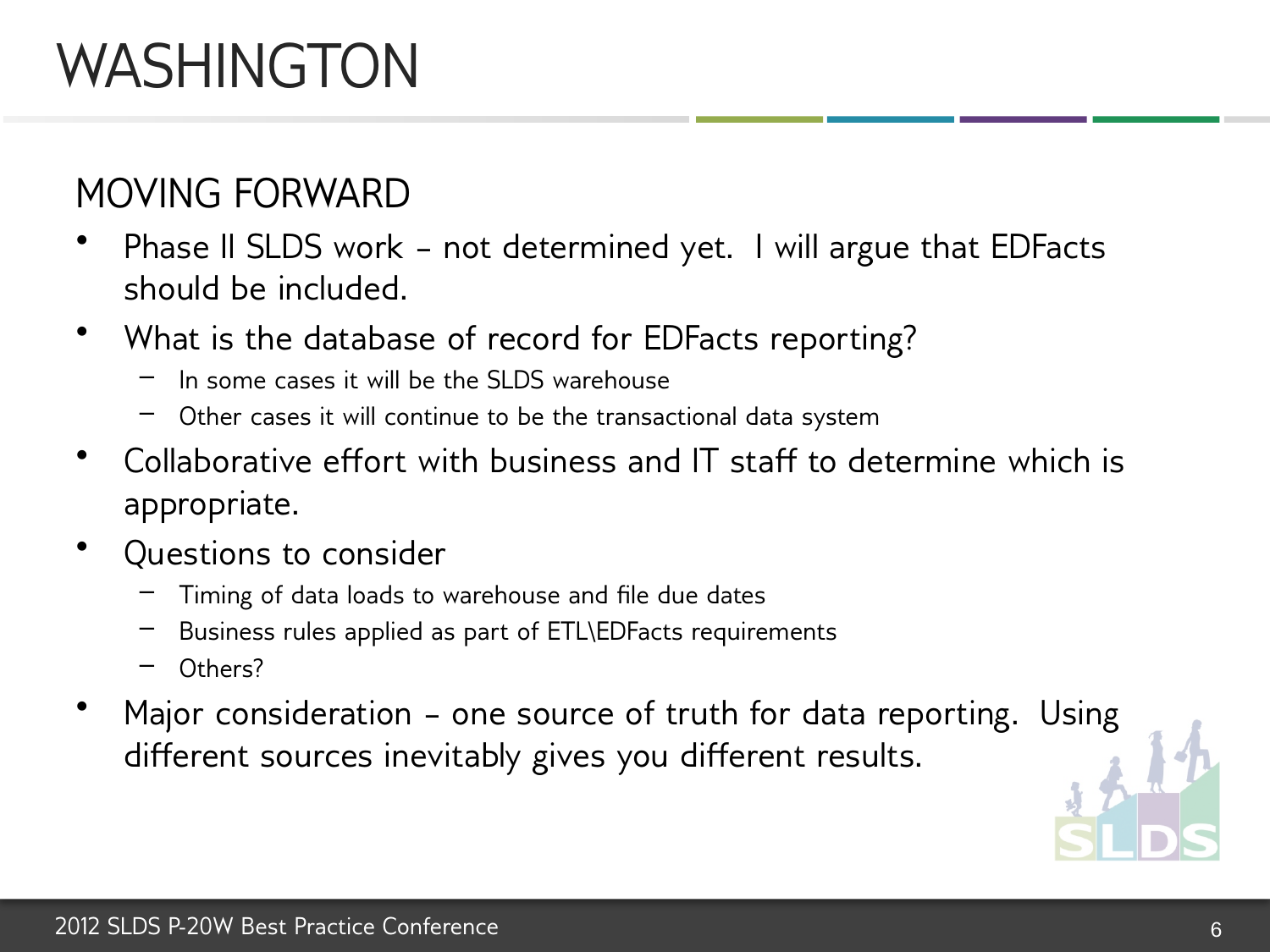

# Washington

MOVING FORWARD
Phase II SLDS work – not determined yet.  I will argue that EDFacts should be included.
What is the database of record for EDFacts reporting?
In some cases it will be the SLDS warehouse
Other cases it will continue to be the transactional data system
Collaborative effort with business and IT staff to determine which is appropriate.
Questions to consider
Timing of data loads to warehouse and file due dates
Business rules applied as part of ETL\EDFacts requirements
Others?
Major consideration – one source of truth for data reporting.  Using different sources inevitably gives you different results.
6